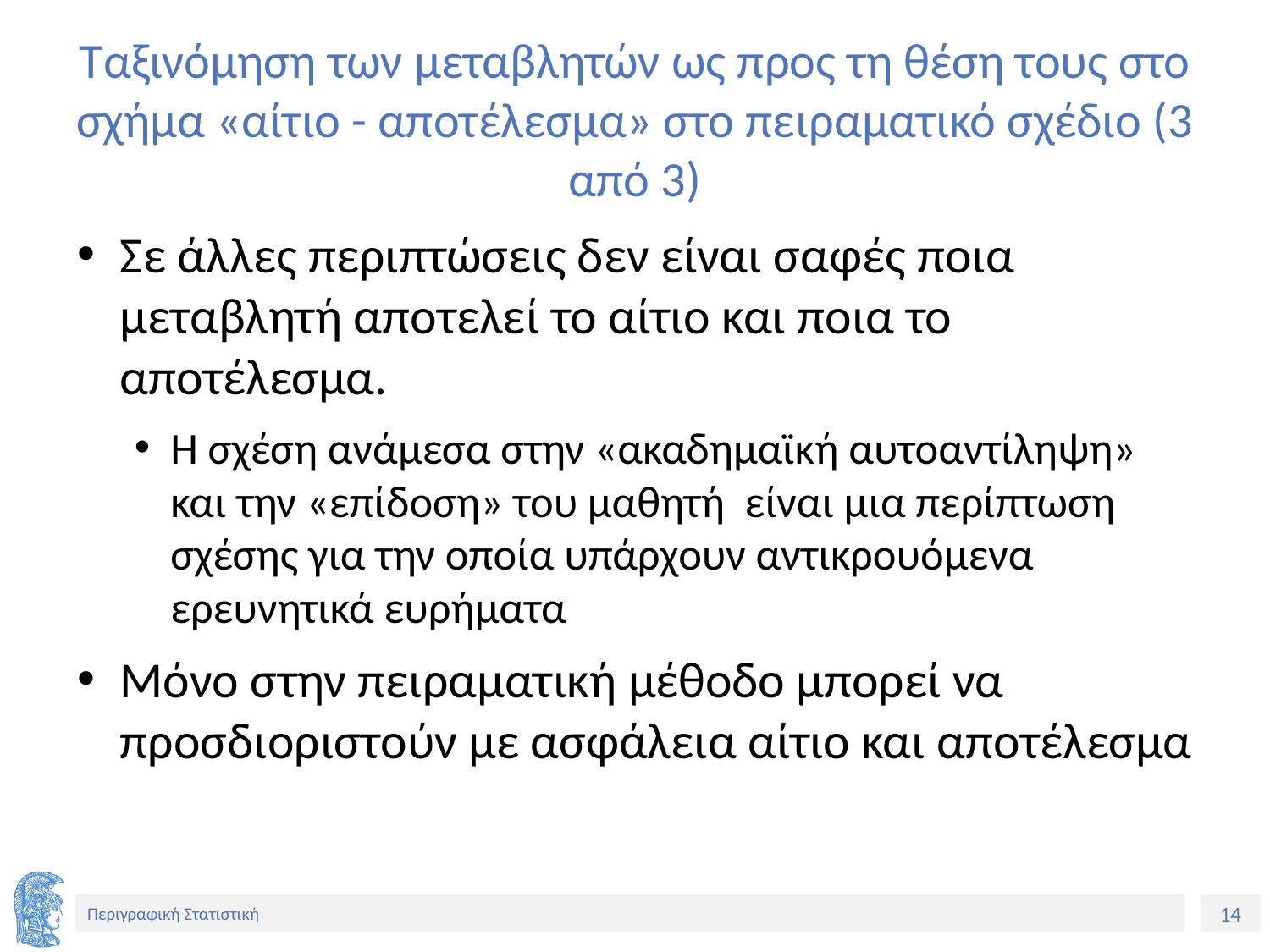

# Ταξινόμηση των μεταβλητών ως προς τη θέση τους στο σχήμα «αίτιο - αποτέλεσμα» στο πειραματικό σχέδιο (3 από 3)
Σε άλλες περιπτώσεις δεν είναι σαφές ποια μεταβλητή αποτελεί το αίτιο και ποια το αποτέλεσμα.
Η σχέση ανάμεσα στην «ακαδημαϊκή αυτοαντίληψη» και την «επίδοση» του μαθητή  είναι μια περίπτωση σχέσης για την οποία υπάρχουν αντικρουόμενα ερευνητικά ευρήματα
Μόνο στην πειραματική μέθοδο μπορεί να προσδιοριστούν με ασφάλεια αίτιο και αποτέλεσμα